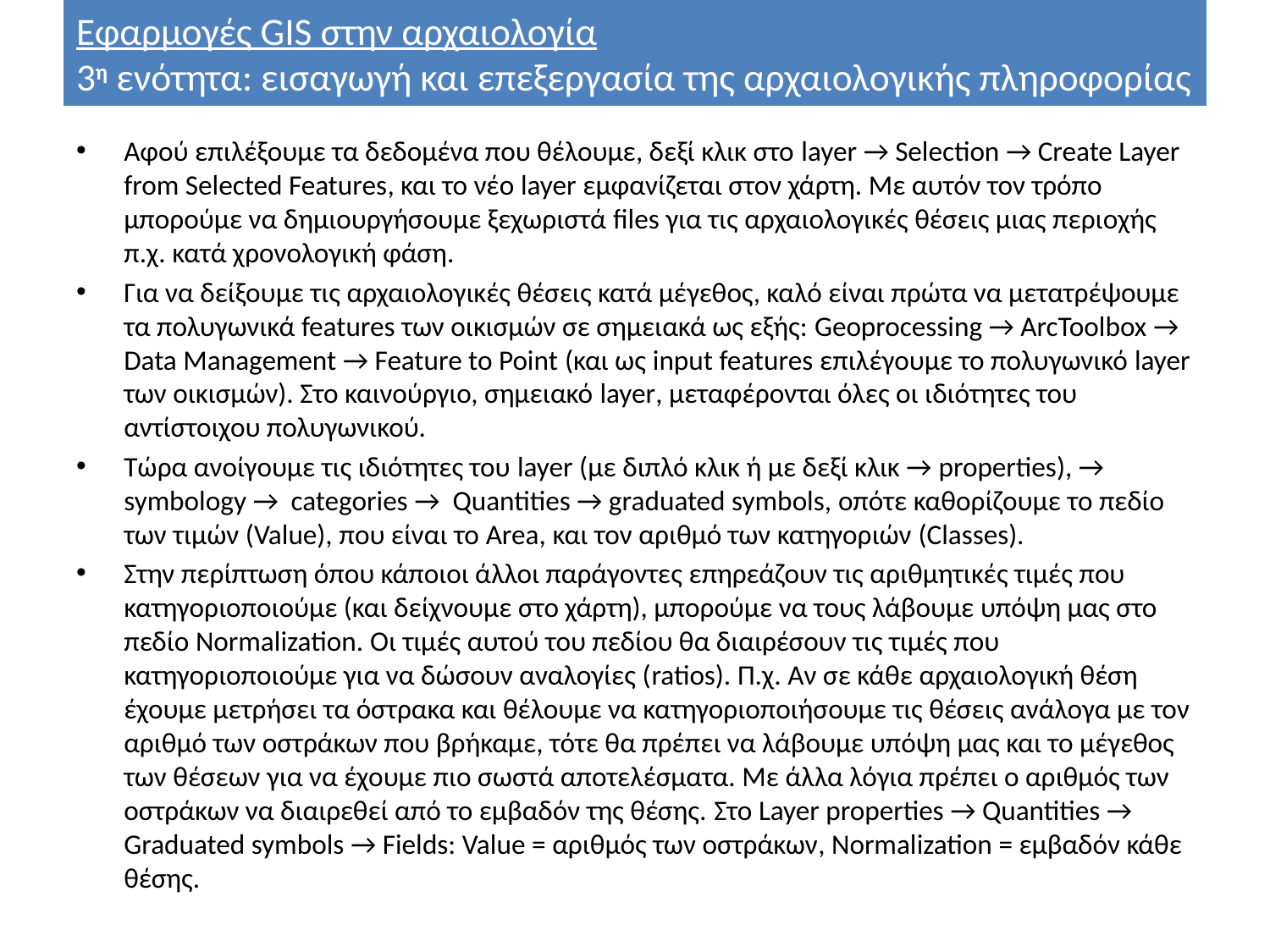

# Εφαρμογές GIS στην αρχαιολογία 3η ενότητα: εισαγωγή και επεξεργασία της αρχαιολογικής πληροφορίας
Αφού επιλέξουμε τα δεδομένα που θέλουμε, δεξί κλικ στο layer → Selection → Create Layer from Selected Features, και το νέο layer εμφανίζεται στον χάρτη. Με αυτόν τον τρόπο μπορούμε να δημιουργήσουμε ξεχωριστά files για τις αρχαιολογικές θέσεις μιας περιοχής π.χ. κατά χρονολογική φάση.
Για να δείξουμε τις αρχαιολογικές θέσεις κατά μέγεθος, καλό είναι πρώτα να μετατρέψουμε τα πολυγωνικά features των οικισμών σε σημειακά ως εξής: Geoprocessing → ArcToolbox → Data Management → Feature to Point (και ως input features επιλέγουμε το πολυγωνικό layer των οικισμών). Στο καινούργιο, σημειακό layer, μεταφέρονται όλες οι ιδιότητες του αντίστοιχου πολυγωνικού.
Τώρα ανοίγουμε τις ιδιότητες του layer (με διπλό κλικ ή με δεξί κλικ → properties), → symbology →  categories →  Quantities → graduated symbols, οπότε καθορίζουμε το πεδίο των τιμών (Value), που είναι το Area, και τον αριθμό των κατηγοριών (Classes).
Στην περίπτωση όπου κάποιοι άλλοι παράγοντες επηρεάζουν τις αριθμητικές τιμές που κατηγοριοποιούμε (και δείχνουμε στο χάρτη), μπορούμε να τους λάβουμε υπόψη μας στο πεδίο Normalization. Οι τιμές αυτού του πεδίου θα διαιρέσουν τις τιμές που κατηγοριοποιούμε για να δώσουν αναλογίες (ratios). Π.χ. Αν σε κάθε αρχαιολογική θέση έχουμε μετρήσει τα όστρακα και θέλουμε να κατηγοριοποιήσουμε τις θέσεις ανάλογα με τον αριθμό των οστράκων που βρήκαμε, τότε θα πρέπει να λάβουμε υπόψη μας και το μέγεθος των θέσεων για να έχουμε πιο σωστά αποτελέσματα. Με άλλα λόγια πρέπει ο αριθμός των οστράκων να διαιρεθεί από το εμβαδόν της θέσης. Στο Layer properties → Quantities →  Graduated symbols → Fields: Value = αριθμός των οστράκων, Normalization = εμβαδόν κάθε θέσης.